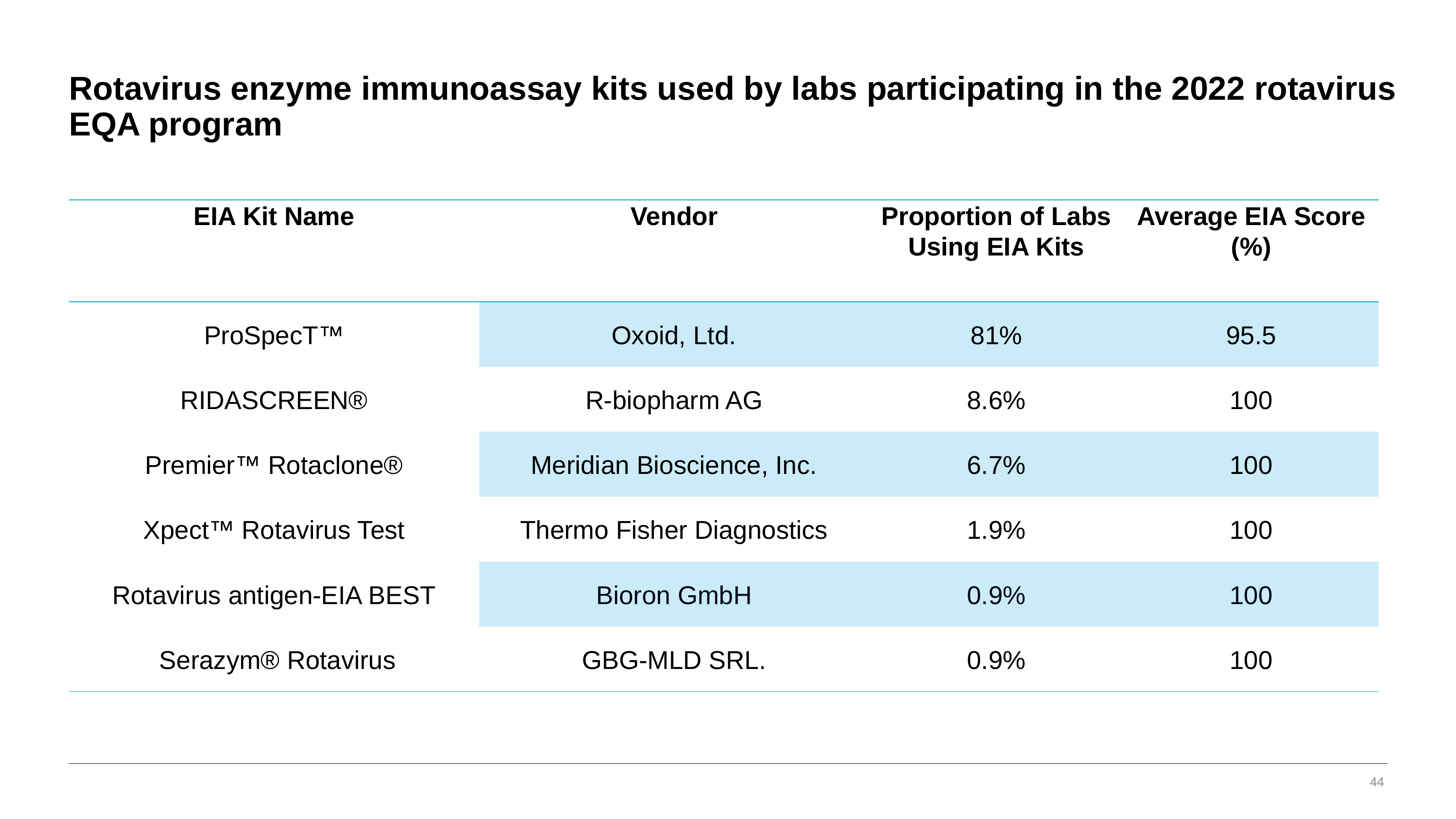

# Rotavirus enzyme immunoassay kits used by labs participating in the 2022 rotavirus EQA program
| EIA Kit Name | Vendor | Proportion of Labs Using EIA Kits | Average EIA Score (%) |
| --- | --- | --- | --- |
| ProSpecT™ | Oxoid, Ltd. | 81% | 95.5 |
| RIDASCREEN® | R-biopharm AG | 8.6% | 100 |
| Premier™ Rotaclone® | Meridian Bioscience, Inc. | 6.7% | 100 |
| Xpect™ Rotavirus Test | Thermo Fisher Diagnostics | 1.9% | 100 |
| Rotavirus antigen-EIA BEST | Bioron GmbH | 0.9% | 100 |
| Serazym® Rotavirus | GBG-MLD SRL. | 0.9% | 100 |
44